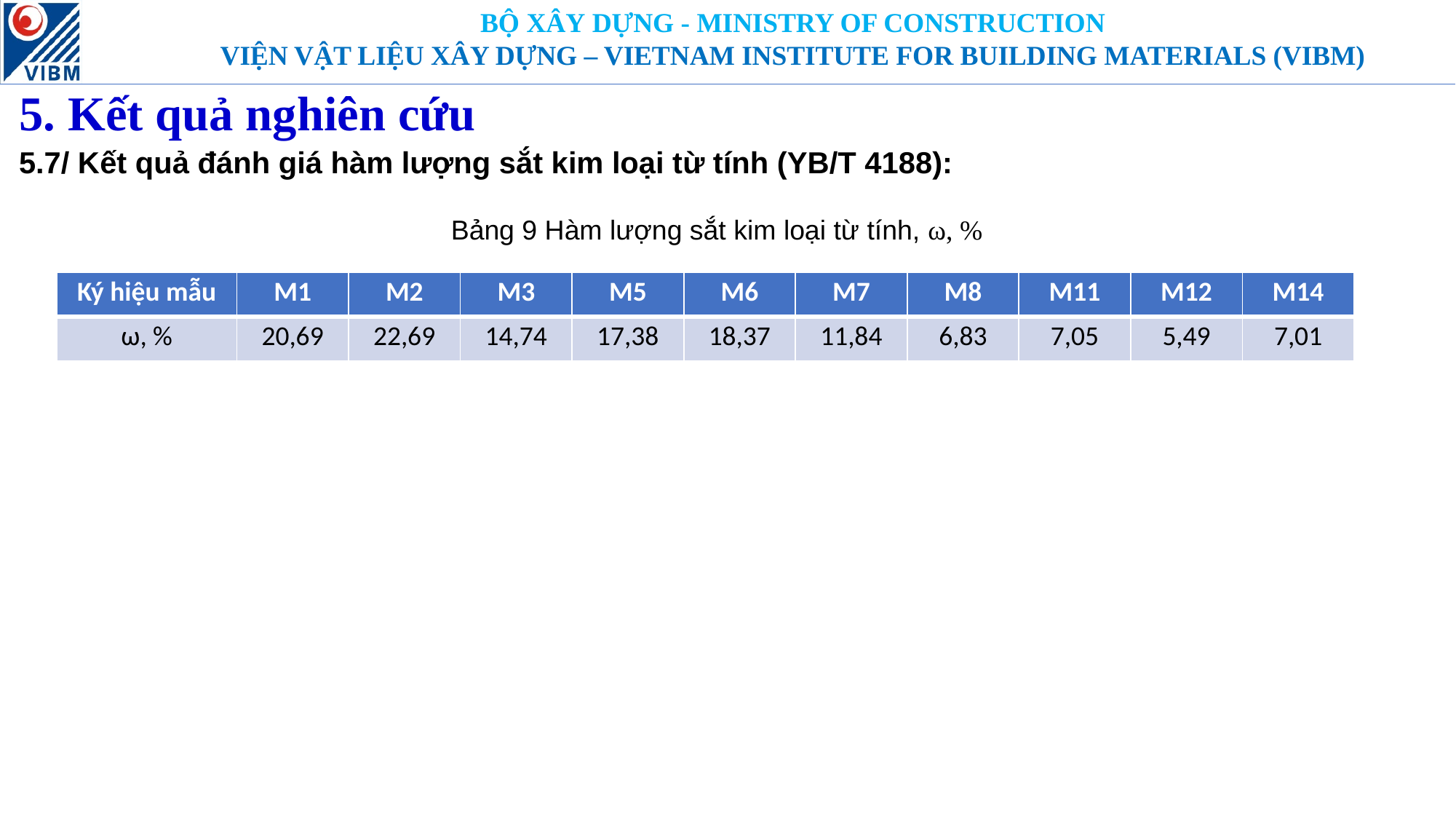

# 5. Kết quả nghiên cứu
5.7/ Kết quả đánh giá hàm lượng sắt kim loại từ tính (YB/T 4188):

Bảng 9 Hàm lượng sắt kim loại từ tính, ω, %
| Ký hiệu mẫu | M1 | M2 | M3 | M5 | M6 | M7 | M8 | M11 | M12 | M14 |
| --- | --- | --- | --- | --- | --- | --- | --- | --- | --- | --- |
| ω, % | 20,69 | 22,69 | 14,74 | 17,38 | 18,37 | 11,84 | 6,83 | 7,05 | 5,49 | 7,01 |